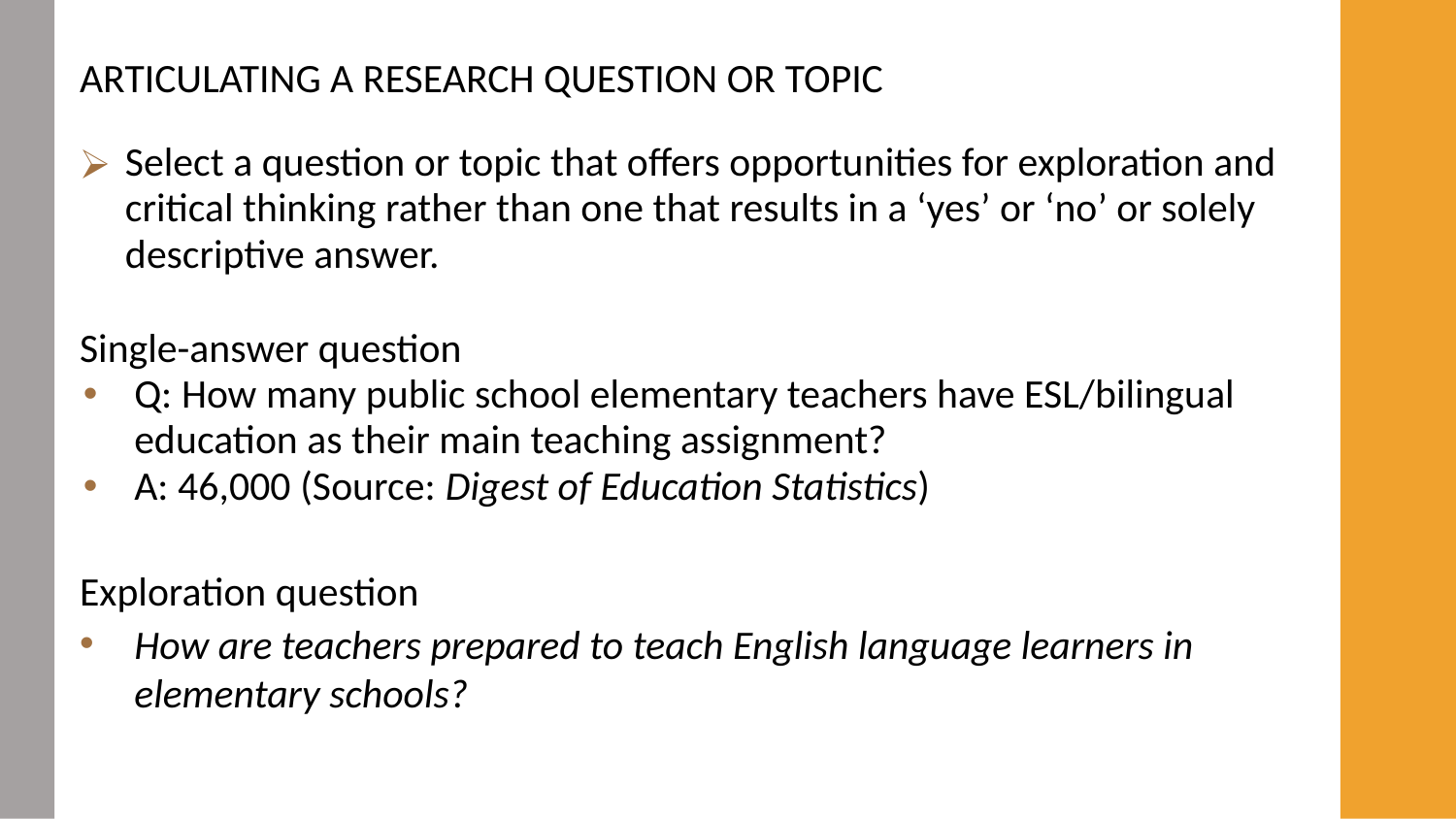

# ARTICULATING A RESEARCH QUESTION OR TOPIC
Select a question or topic that offers opportunities for exploration and critical thinking rather than one that results in a ‘yes’ or ‘no’ or solely descriptive answer.

Single-answer question
Q: How many public school elementary teachers have ESL/bilingual education as their main teaching assignment?
A: 46,000 (Source: Digest of Education Statistics)

Exploration question
How are teachers prepared to teach English language learners in elementary schools?